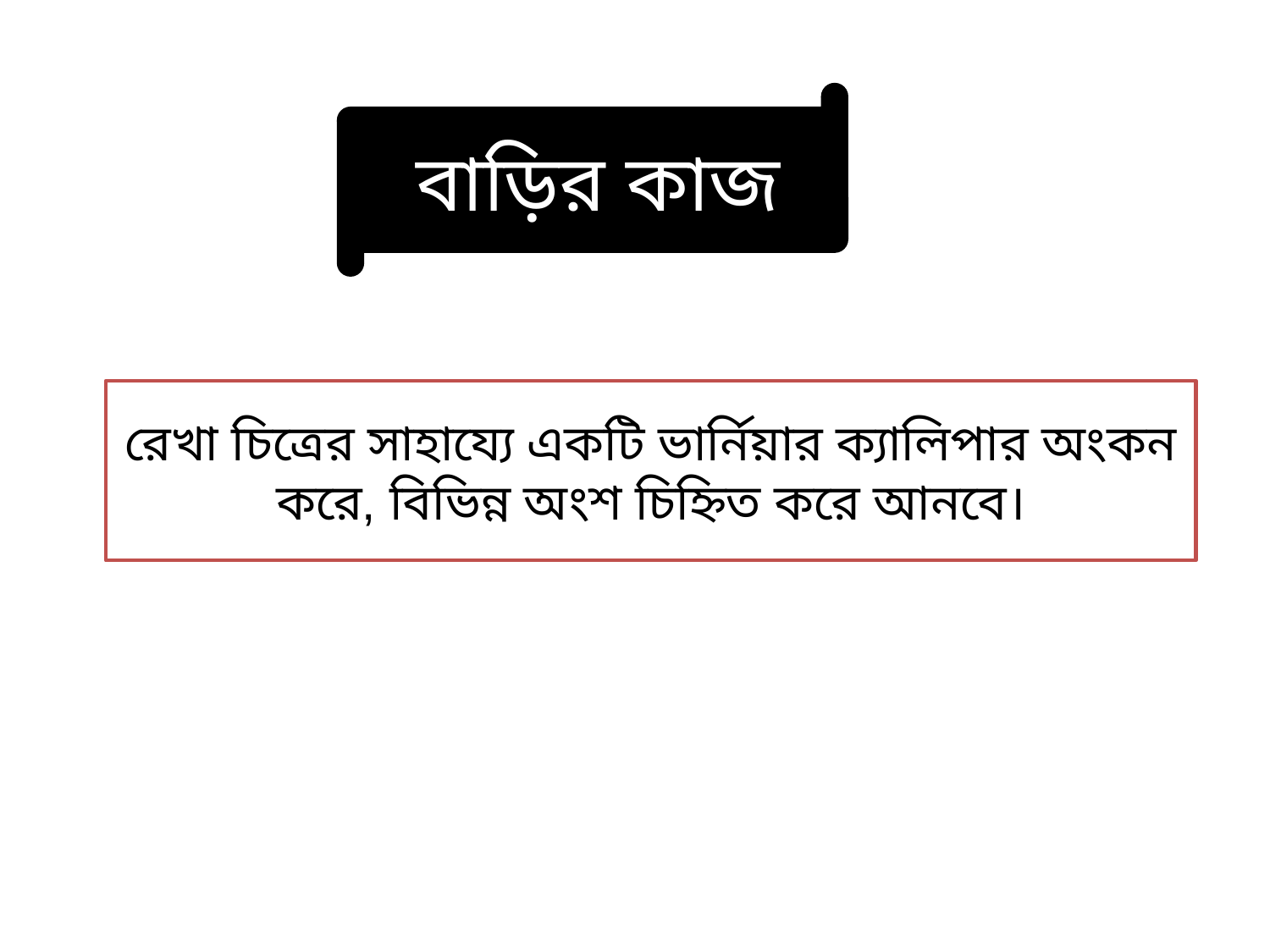

বাড়ির কাজ
রেখা চিত্রের সাহায্যে একটি ভার্নিয়ার ক্যালিপার অংকন করে, বিভিন্ন অংশ চিহ্নিত করে আনবে।